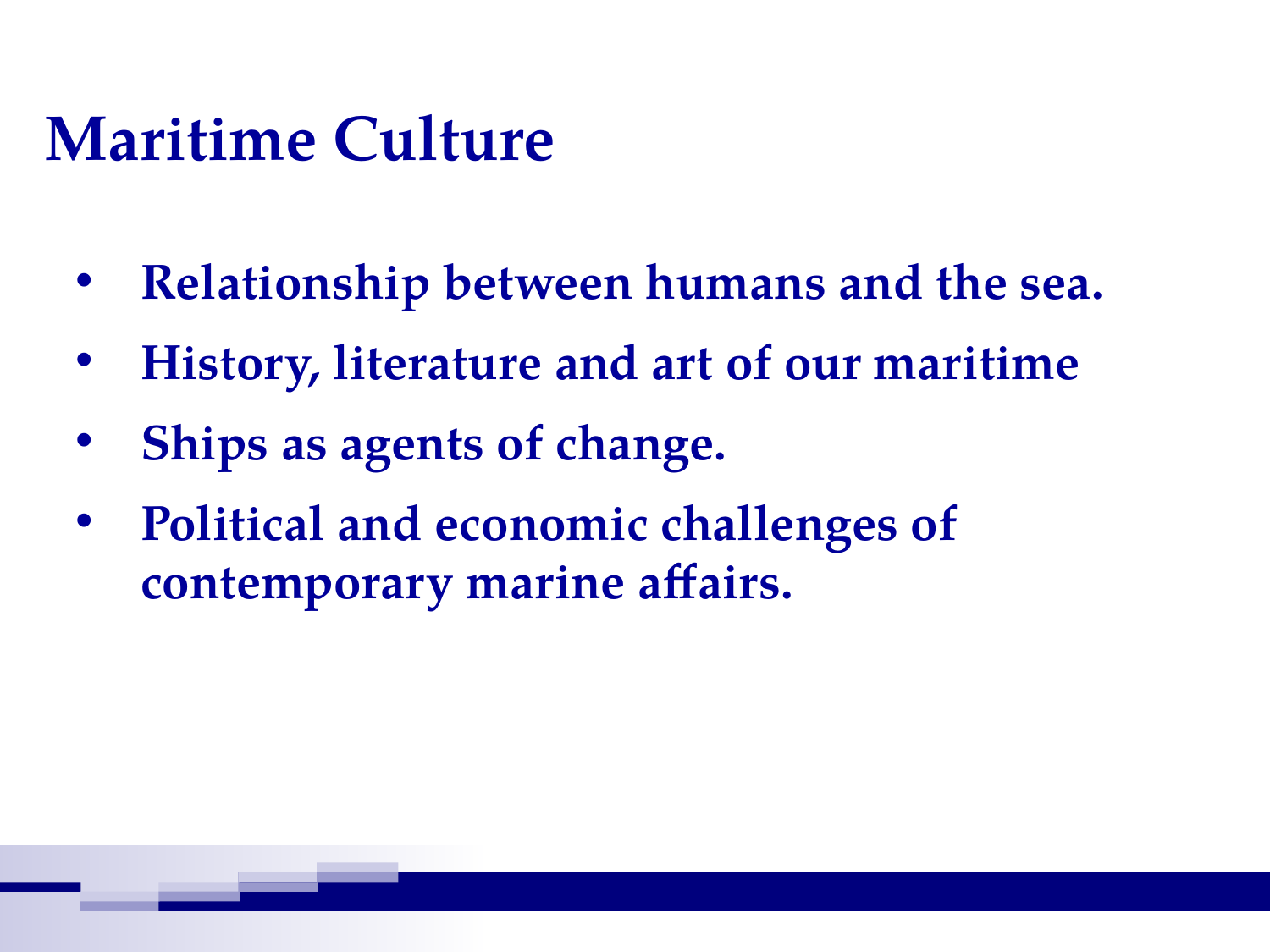

# Maritime Culture
Relationship between humans and the sea.
History, literature and art of our maritime
Ships as agents of change.
Political and economic challenges of contemporary marine affairs.